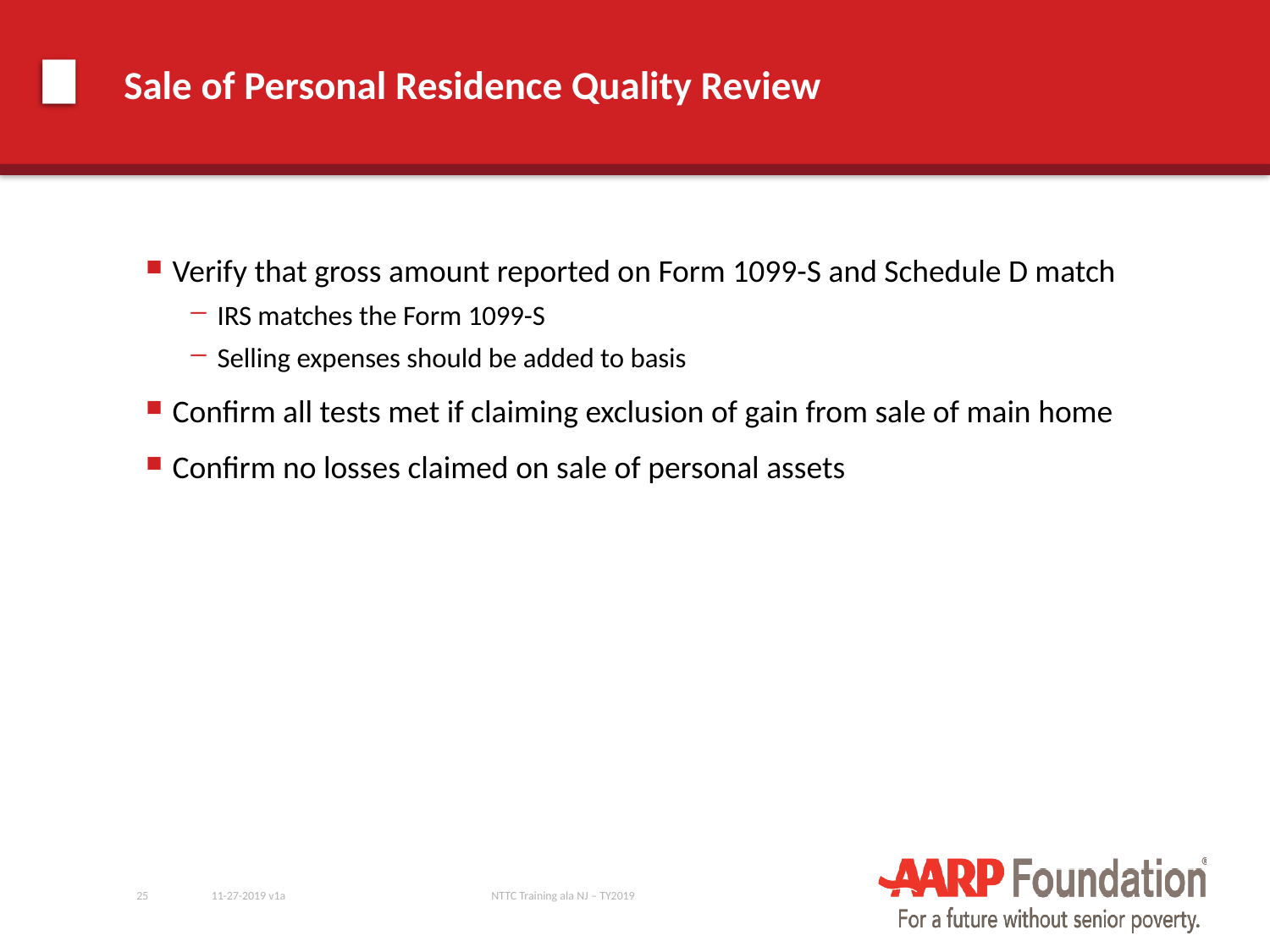

# Sale of Personal Residence Quality Review
Verify that gross amount reported on Form 1099-S and Schedule D match
IRS matches the Form 1099-S
Selling expenses should be added to basis
Confirm all tests met if claiming exclusion of gain from sale of main home
Confirm no losses claimed on sale of personal assets

25
11-27-2019 v1a
NTTC Training ala NJ – TY2019